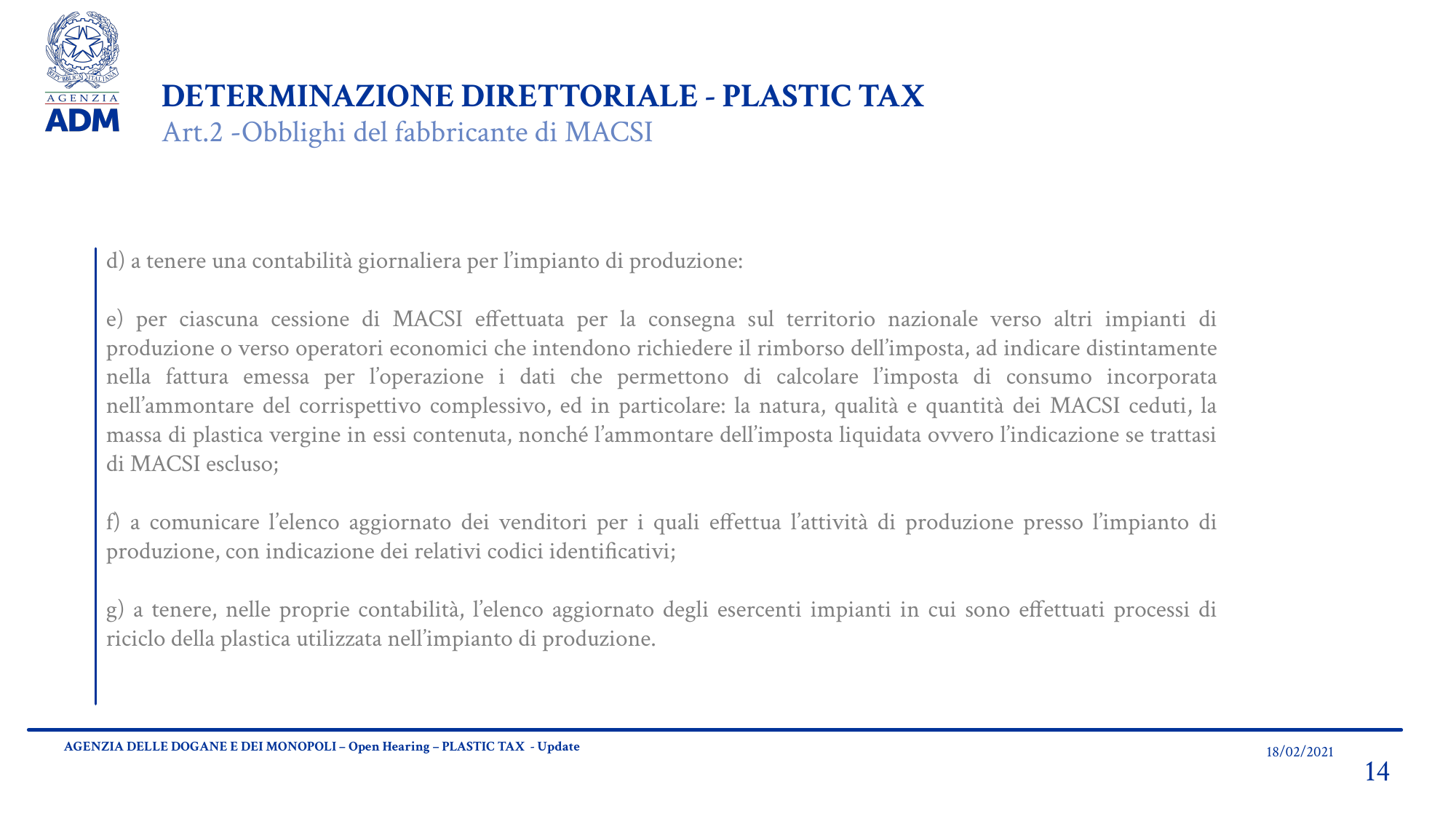

DETERMINAZIONE DIRETTORIALE - PLASTIC TAX
Art.2 -Obblighi del fabbricante di MACSI
d) a tenere una contabilità giornaliera per l’impianto di produzione:

e) per ciascuna cessione di MACSI effettuata per la consegna sul territorio nazionale verso altri impianti di produzione o verso operatori economici che intendono richiedere il rimborso dell’imposta, ad indicare distintamente nella fattura emessa per l’operazione i dati che permettono di calcolare l’imposta di consumo incorporata nell’ammontare del corrispettivo complessivo, ed in particolare: la natura, qualità e quantità dei MACSI ceduti, la massa di plastica vergine in essi contenuta, nonché l’ammontare dell’imposta liquidata ovvero l’indicazione se trattasi di MACSI escluso;

f) a comunicare l’elenco aggiornato dei venditori per i quali effettua l’attività di produzione presso l’impianto di produzione, con indicazione dei relativi codici identificativi;

g) a tenere, nelle proprie contabilità, l’elenco aggiornato degli esercenti impianti in cui sono effettuati processi di riciclo della plastica utilizzata nell’impianto di produzione.
18/02/2021
AGENZIA DELLE DOGANE E DEI MONOPOLI – Open Hearing – PLASTIC TAX  - Update

14